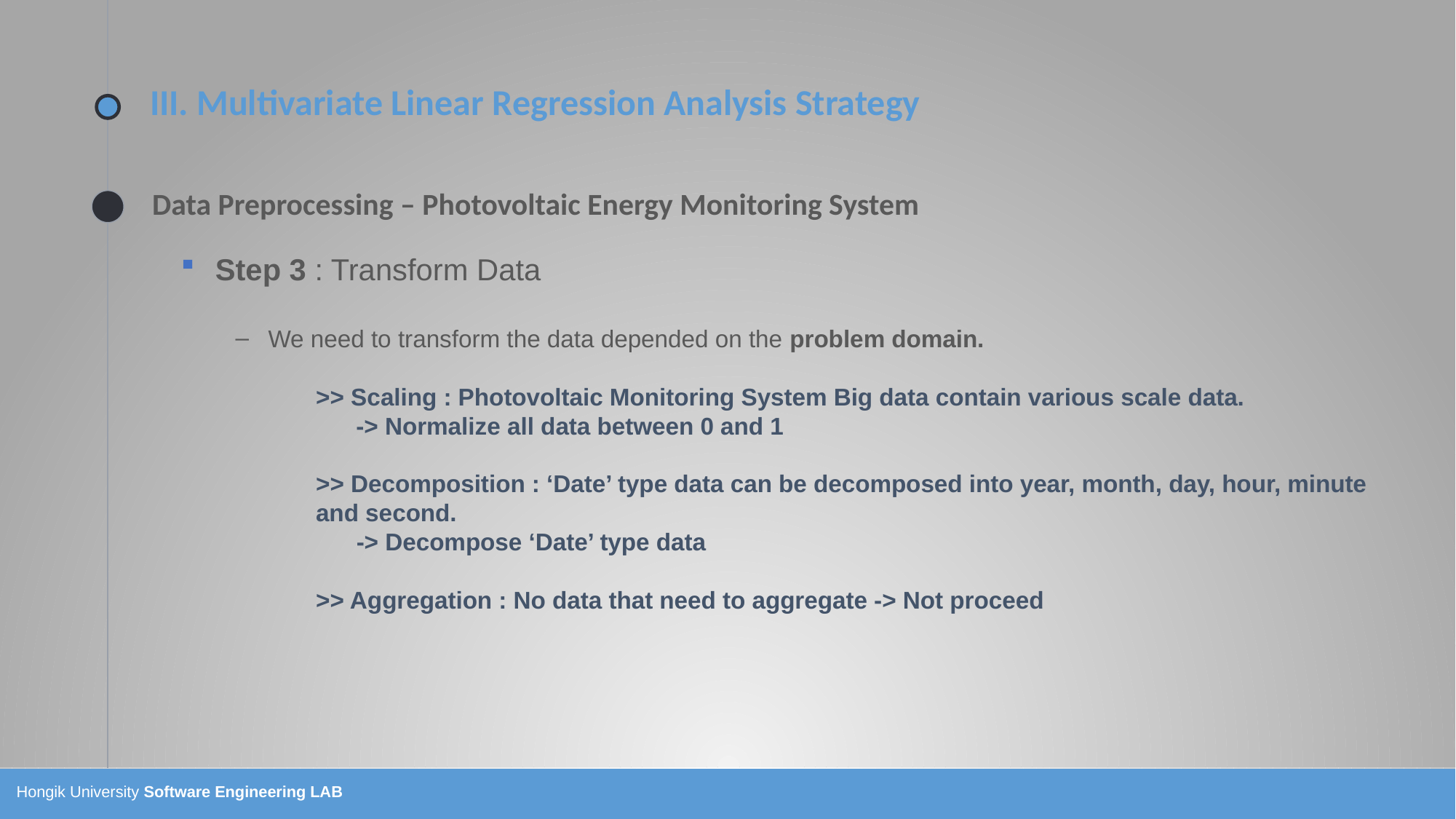

# III. Multivariate Linear Regression Analysis Strategy
Data Preprocessing – Photovoltaic Energy Monitoring System

 Step 3 : Transform Data

 We need to transform the data depended on the problem domain.

>> Scaling : Photovoltaic Monitoring System Big data contain various scale data.
      -> Normalize all data between 0 and 1
>> Decomposition : ‘Date’ type data can be decomposed into year, month, day, hour, minute and second.
      -> Decompose ‘Date’ type data

>> Aggregation : No data that need to aggregate -> Not proceed